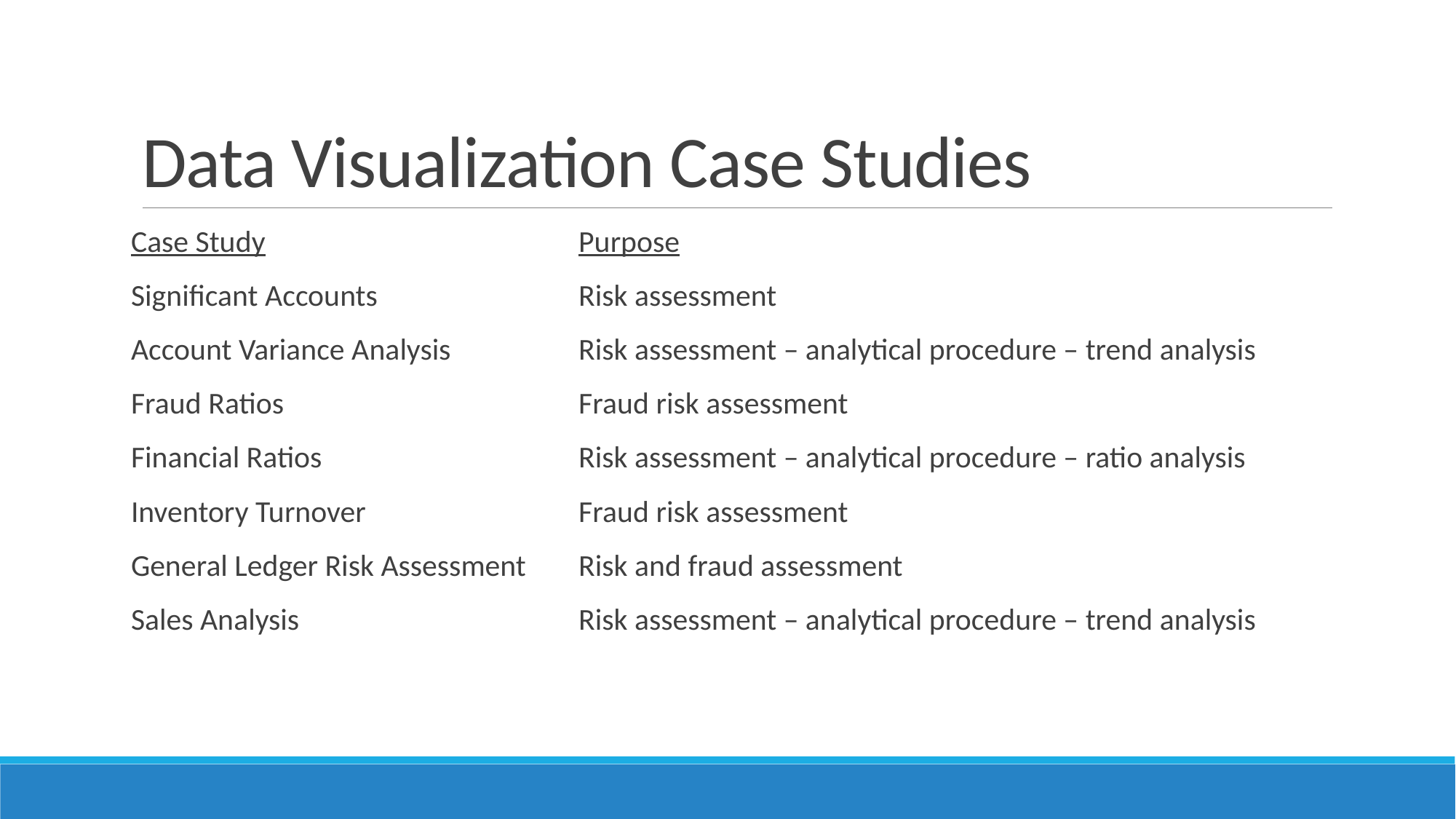

# Data Visualization Case Studies
Purpose
Risk assessment
Risk assessment – analytical procedure – trend analysis
Fraud risk assessment
Risk assessment – analytical procedure – ratio analysis
Fraud risk assessment
Risk and fraud assessment
Risk assessment – analytical procedure – trend analysis
Case Study
Significant Accounts
Account Variance Analysis
Fraud Ratios
Financial Ratios
Inventory Turnover
General Ledger Risk Assessment
Sales Analysis